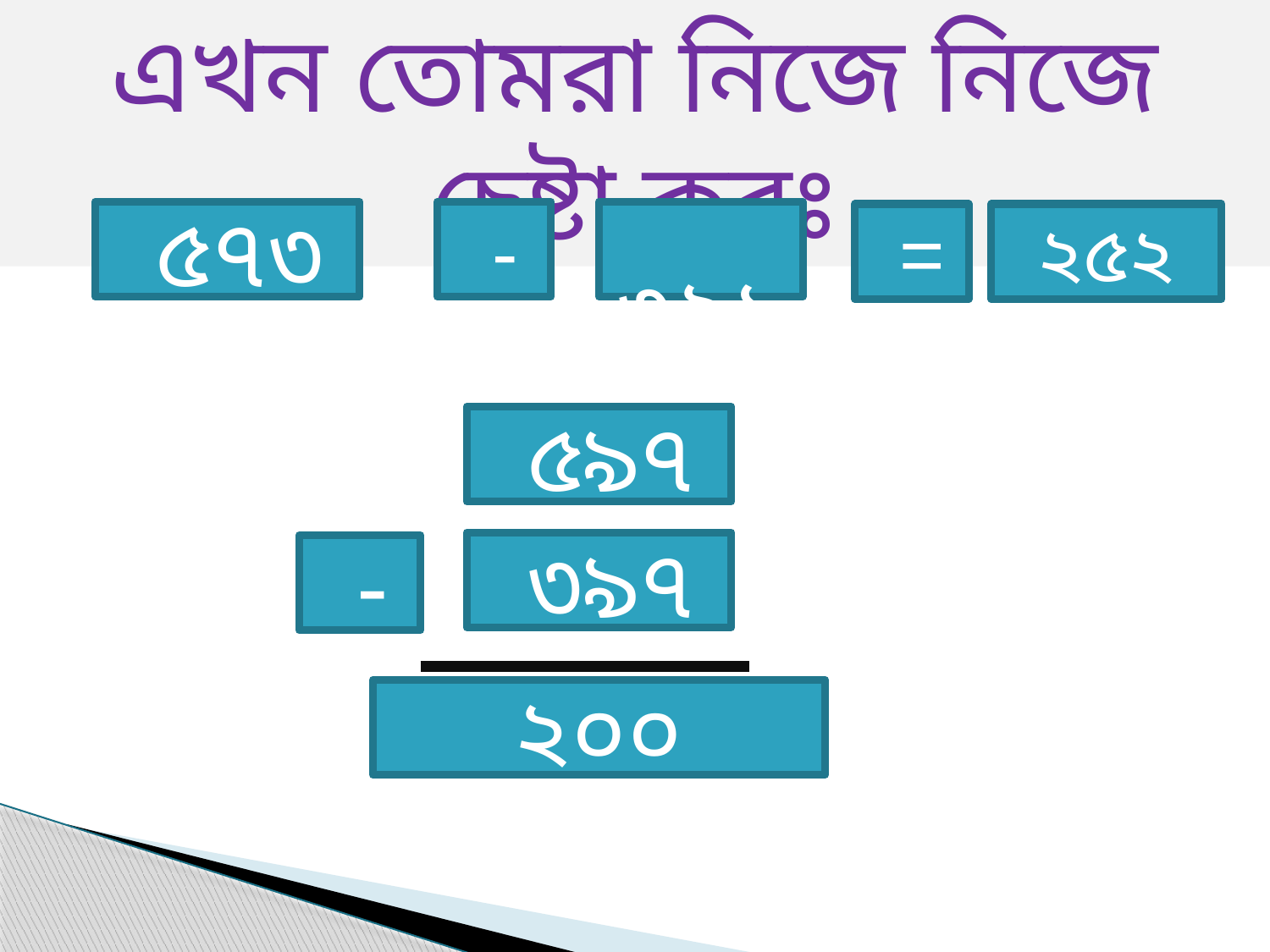

এখন তোমরা নিজে নিজে চেষ্টা করঃ
 ৫৭৩
 -
 ৩২১
 =
২৫২
 ৫৯৭
 ৩৯৭
 -
২০০